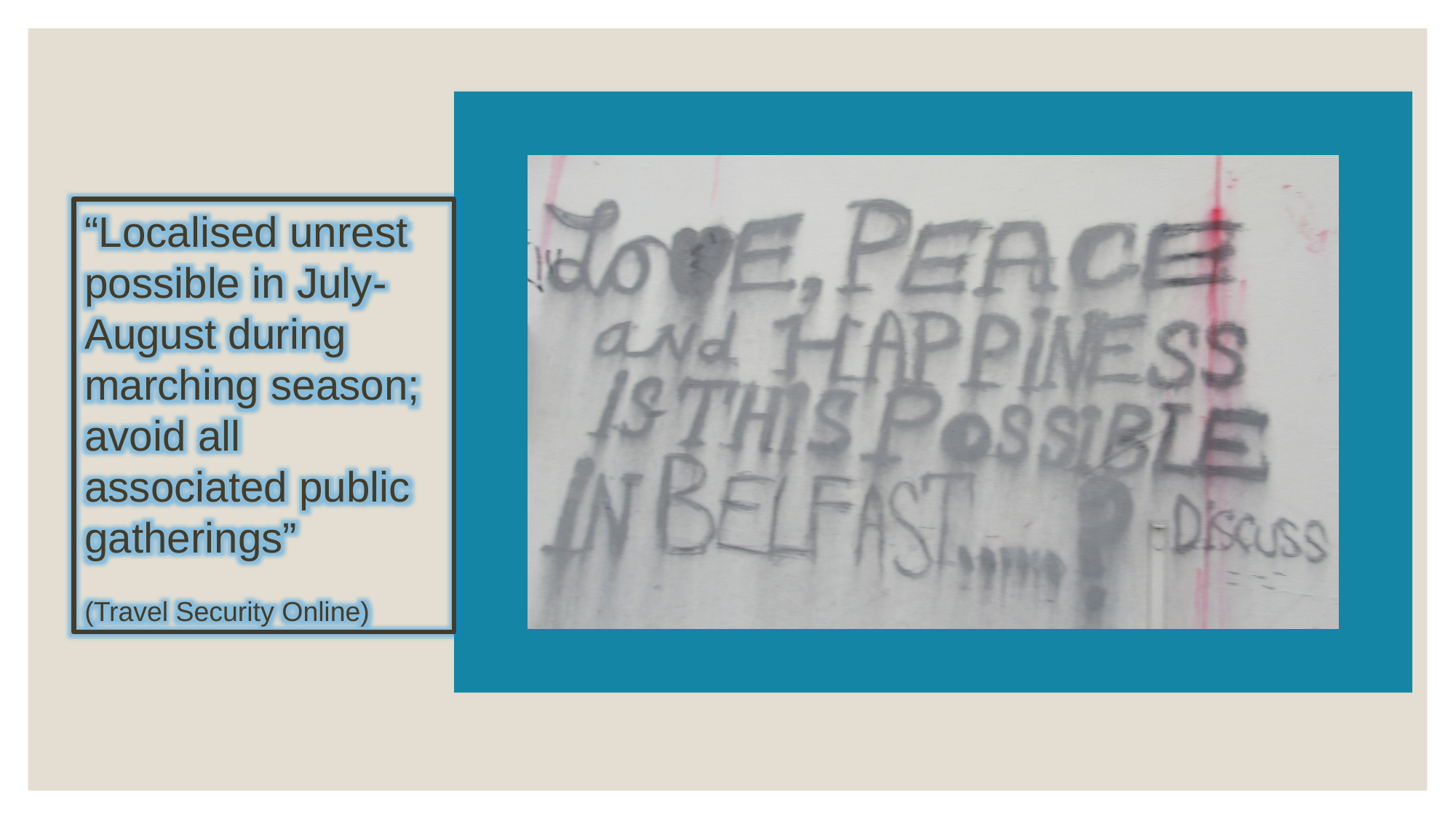

“Localised unrest possible in July-August during marching season; avoid all associated public gatherings”

(Travel Security Online)